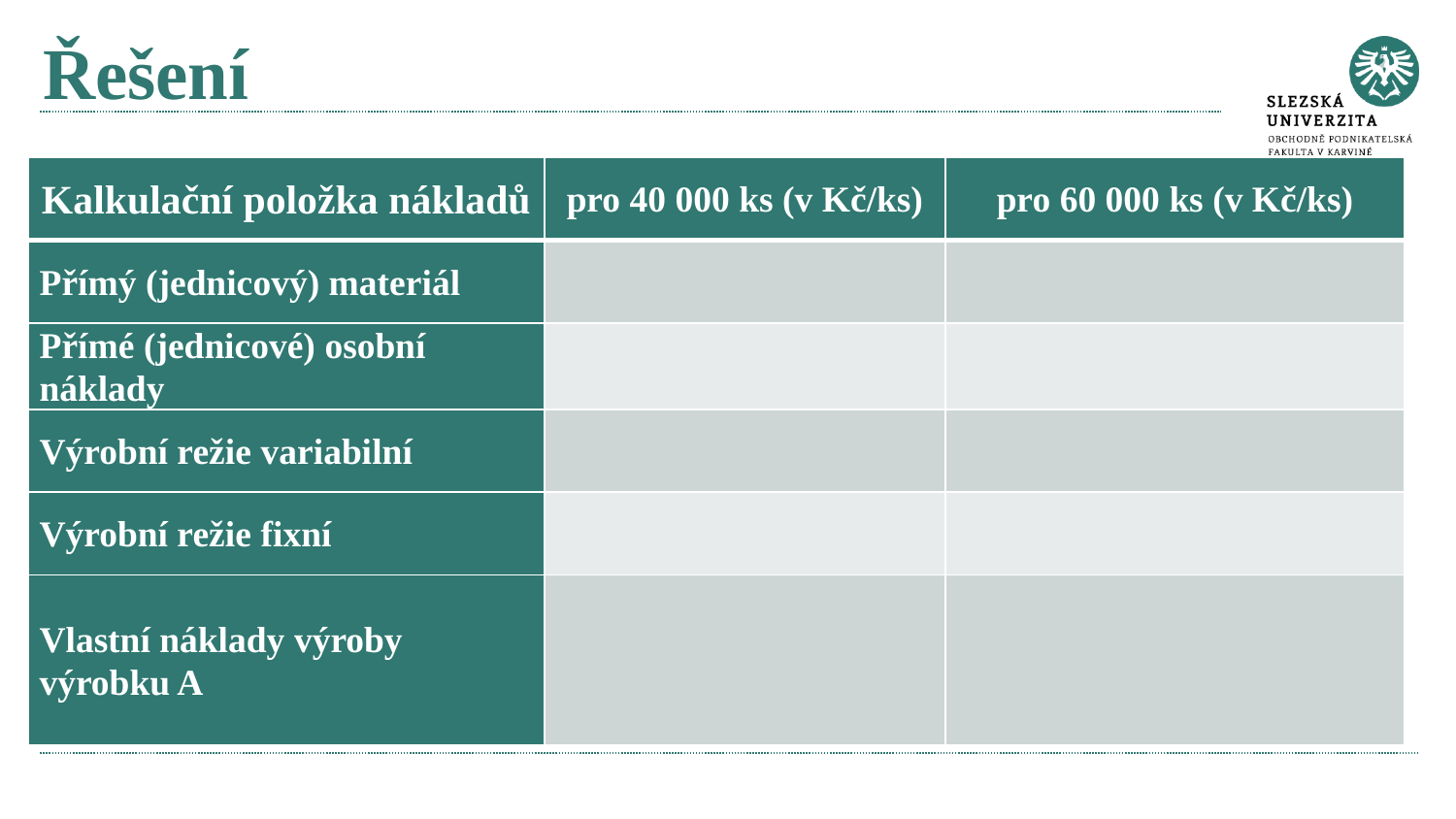

# Řešení
| Kalkulační položka nákladů | pro 40 000 ks (v Kč/ks) | pro 60 000 ks (v Kč/ks) |
| --- | --- | --- |
| Přímý (jednicový) materiál |  |  |
| Přímé (jednicové) osobní náklady |  |  |
| Výrobní režie variabilní |  |  |
| Výrobní režie fixní |  |  |
| Vlastní náklady výroby výrobku A |  |  |